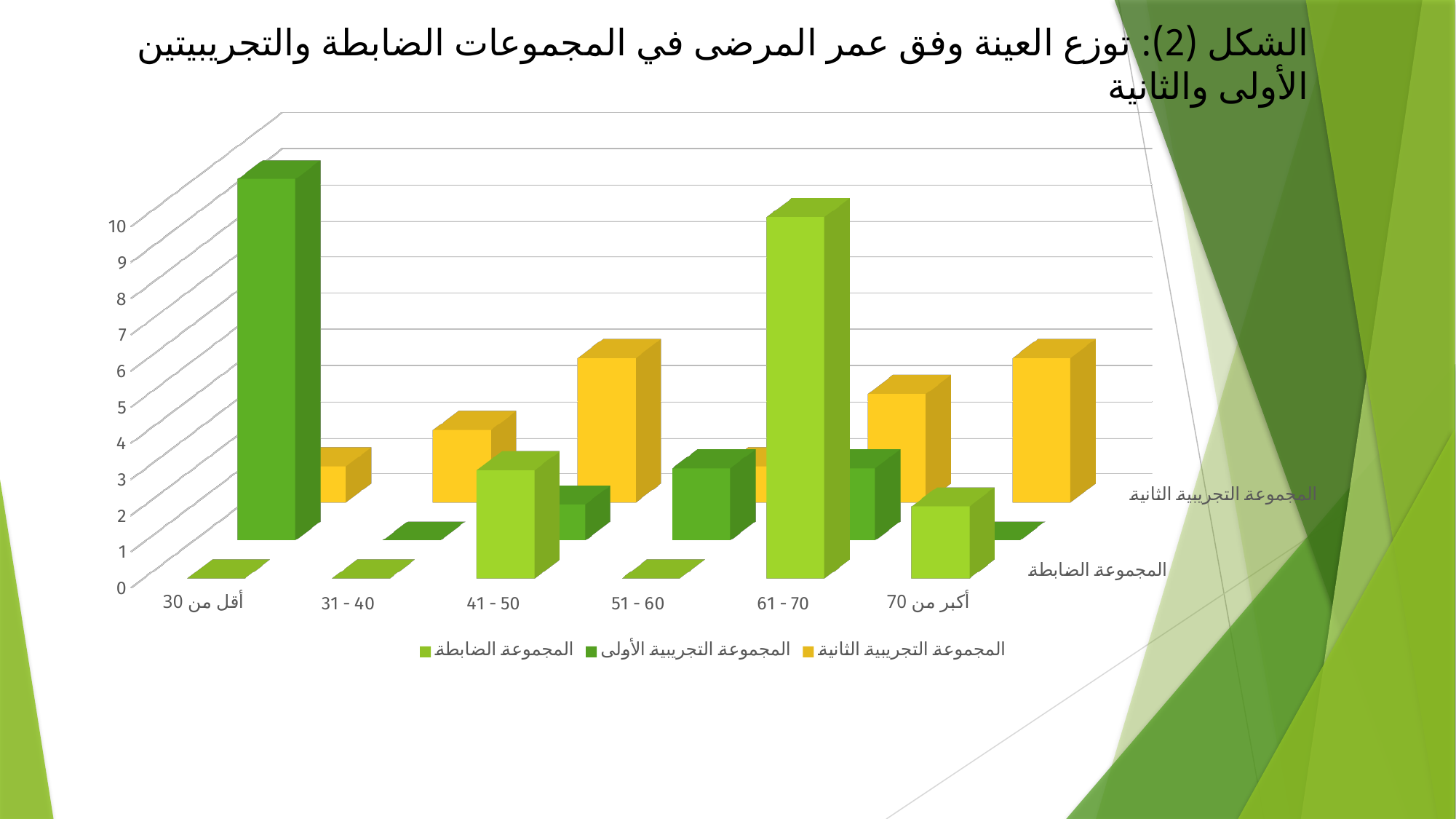

# الشكل (2): توزع العينة وفق عمر المرضى في المجموعات الضابطة والتجريبيتين الأولى والثانية

[unsupported chart]